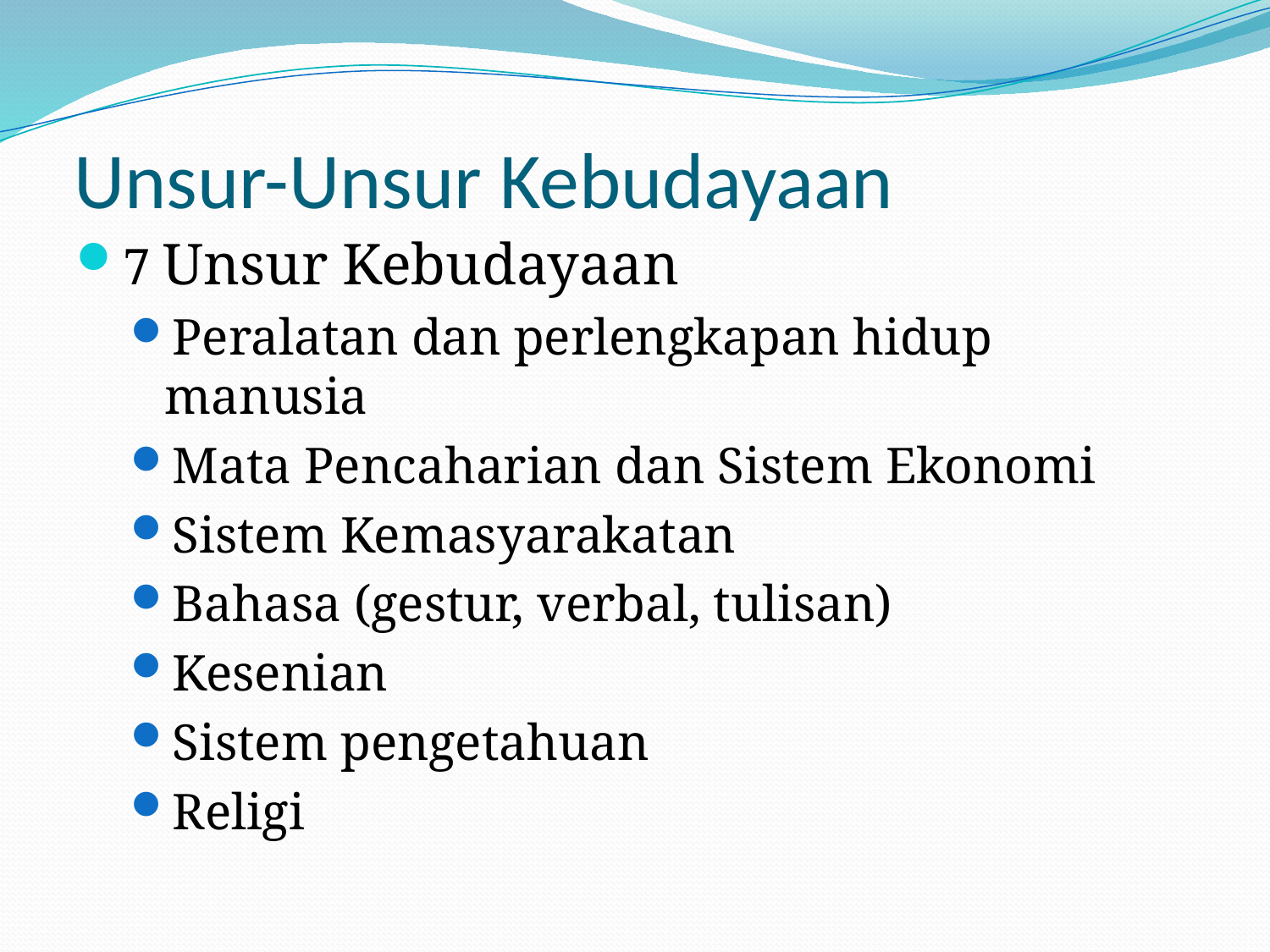

# Unsur-Unsur Kebudayaan
7 Unsur Kebudayaan
Peralatan dan perlengkapan hidup manusia
Mata Pencaharian dan Sistem Ekonomi
Sistem Kemasyarakatan
Bahasa (gestur, verbal, tulisan)
Kesenian
Sistem pengetahuan
Religi